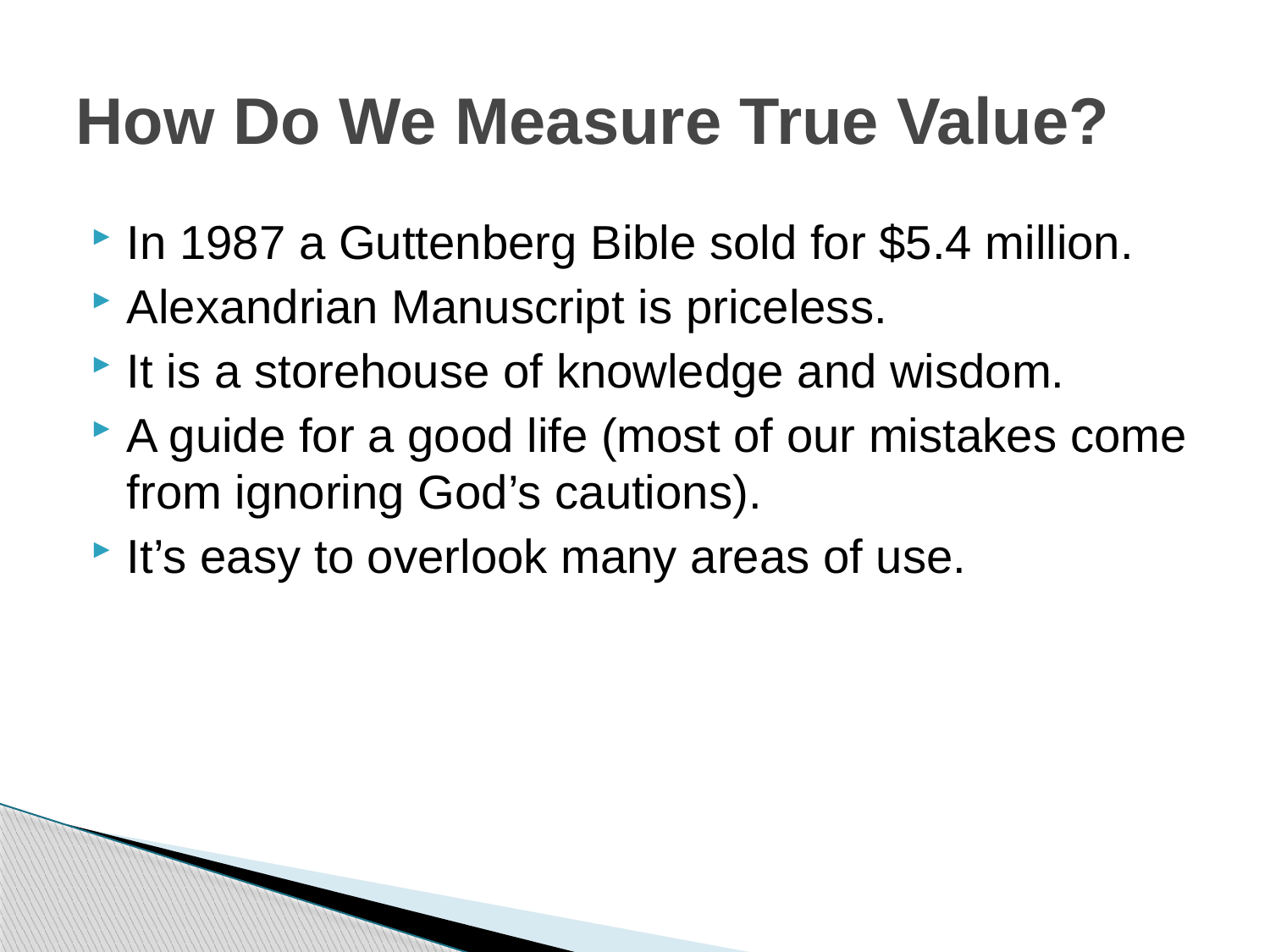

# How Do We Measure True Value?
In 1987 a Guttenberg Bible sold for $5.4 million.
Alexandrian Manuscript is priceless.
It is a storehouse of knowledge and wisdom.
A guide for a good life (most of our mistakes come from ignoring God’s cautions).
It’s easy to overlook many areas of use.